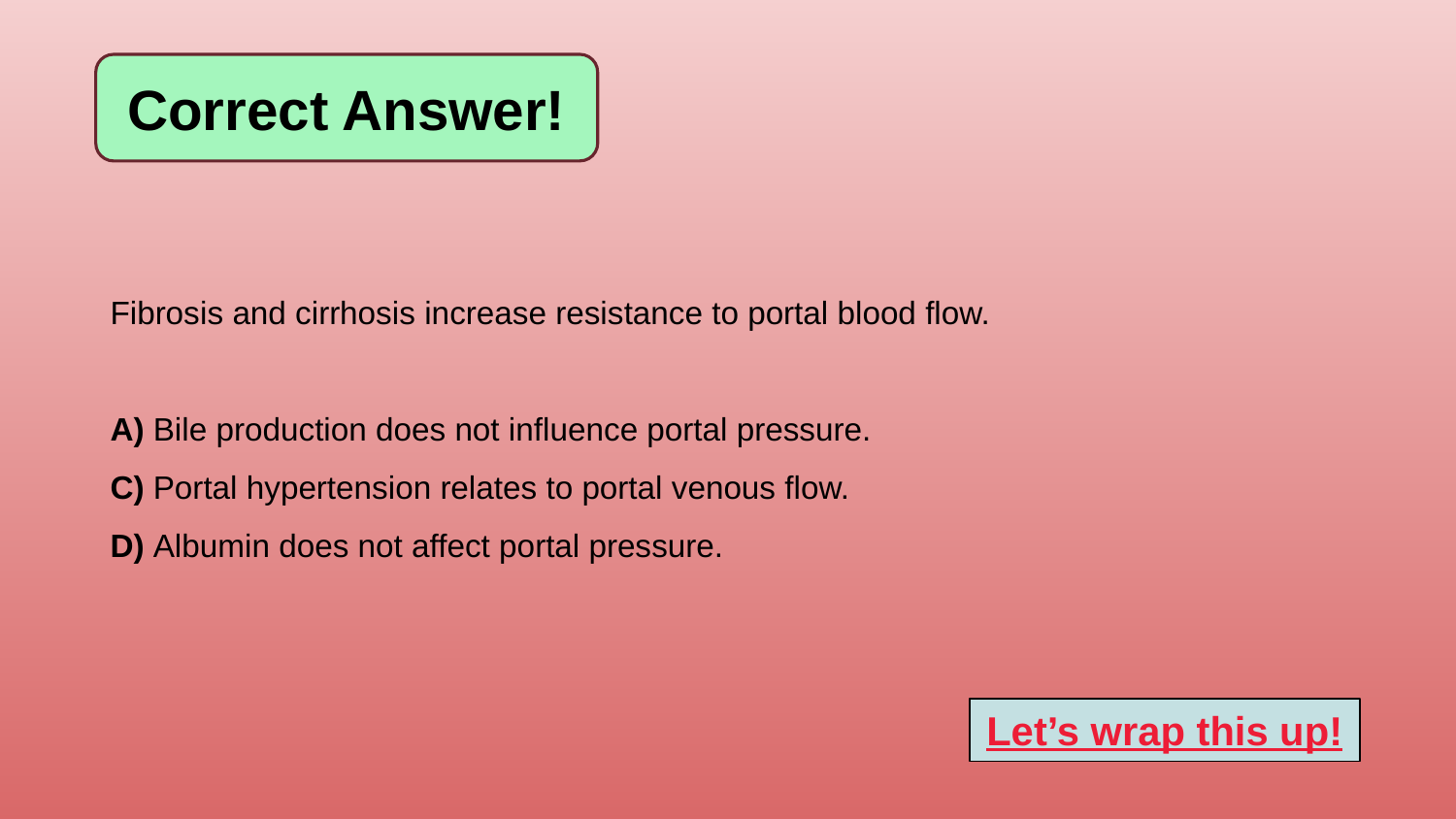

Correct Answer!
Fibrosis and cirrhosis increase resistance to portal blood flow.

A) Bile production does not influence portal pressure.
C) Portal hypertension relates to portal venous flow.
D) Albumin does not affect portal pressure.
Let’s wrap this up!